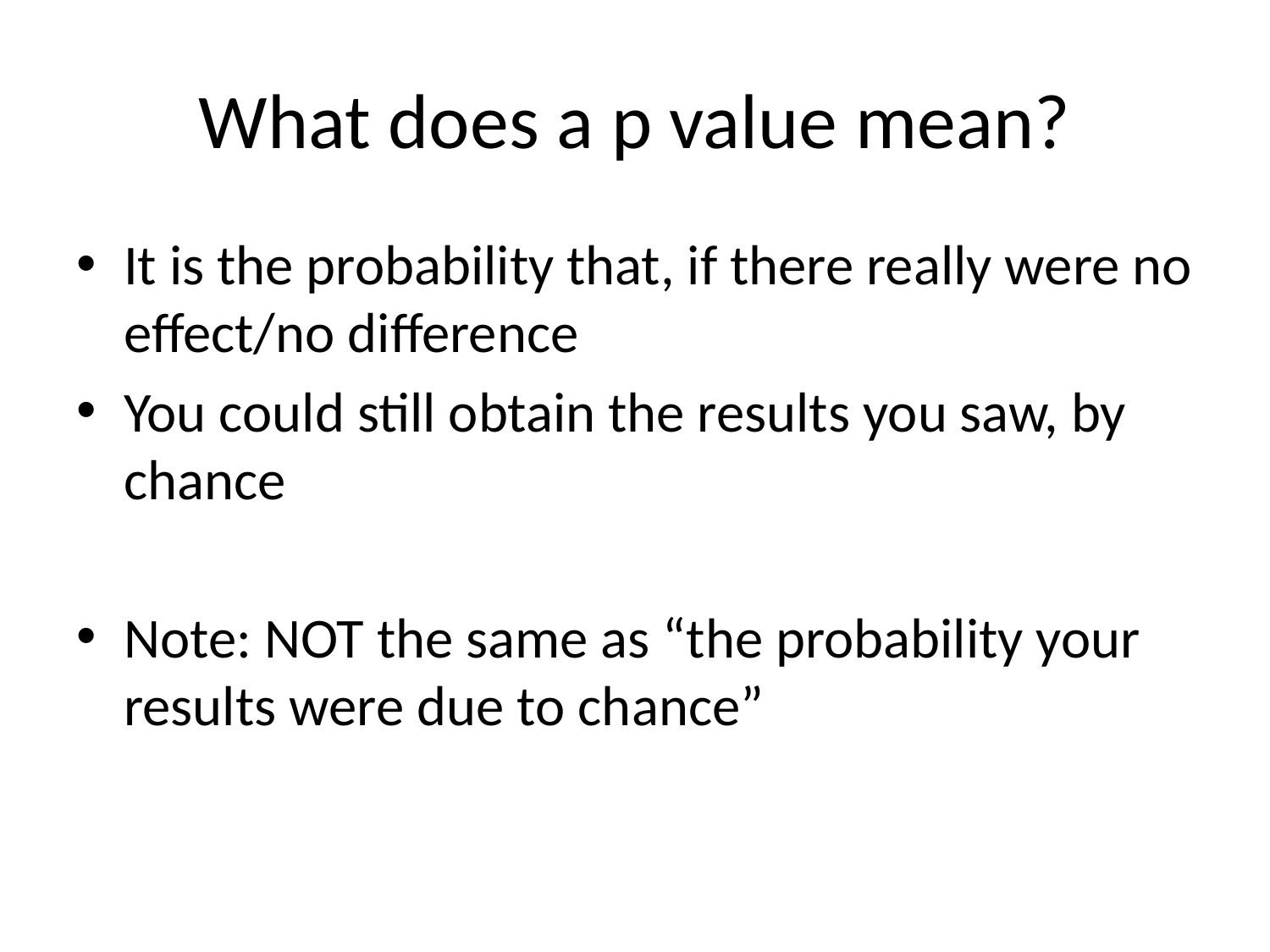

# What does a p value mean?
It is the probability that, if there really were no effect/no difference
You could still obtain the results you saw, by chance

Note: NOT the same as “the probability your results were due to chance”